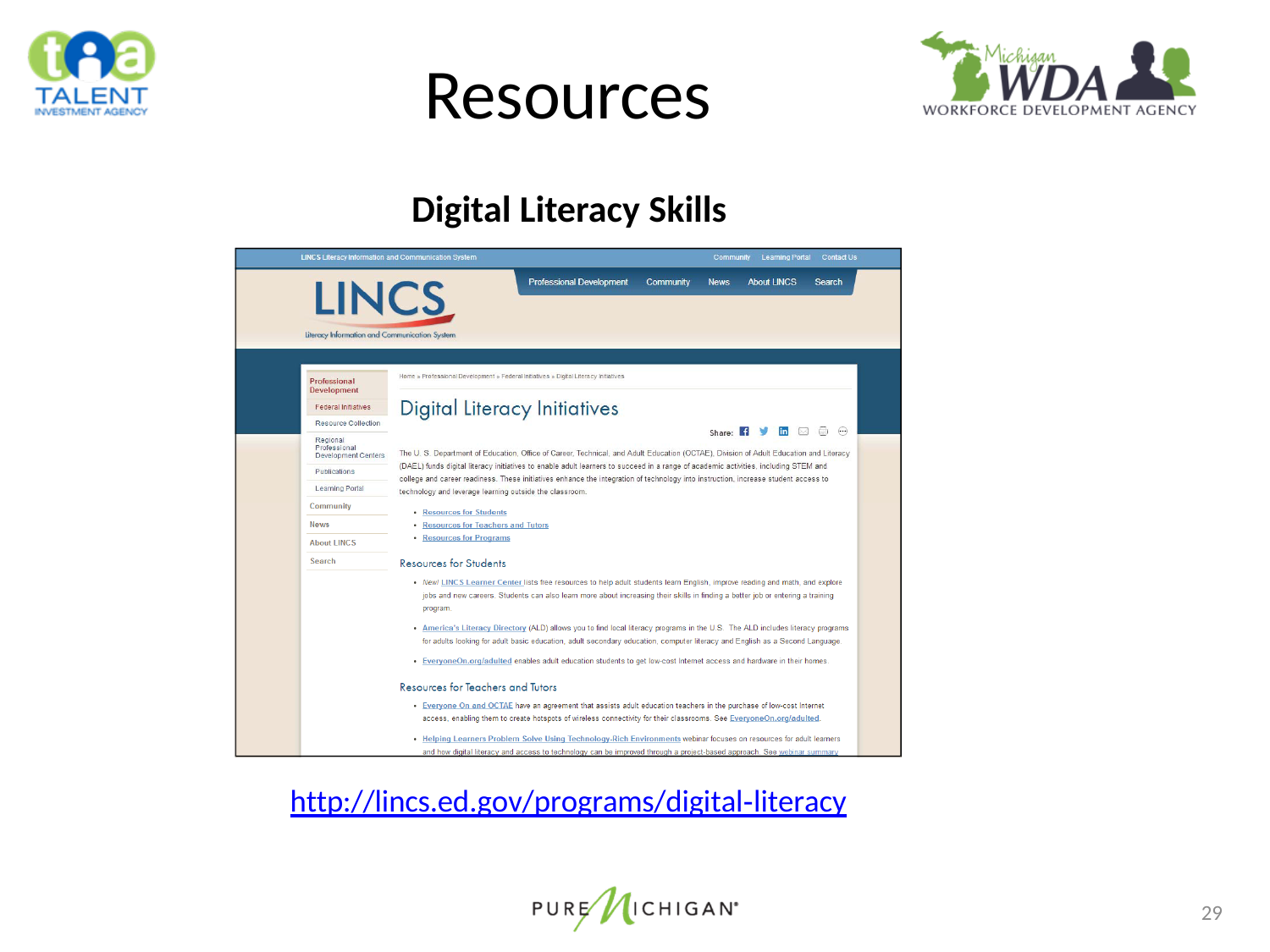

# Resources
Digital Literacy Skills

http://lincs.ed.gov/programs/digital‐literacy
29